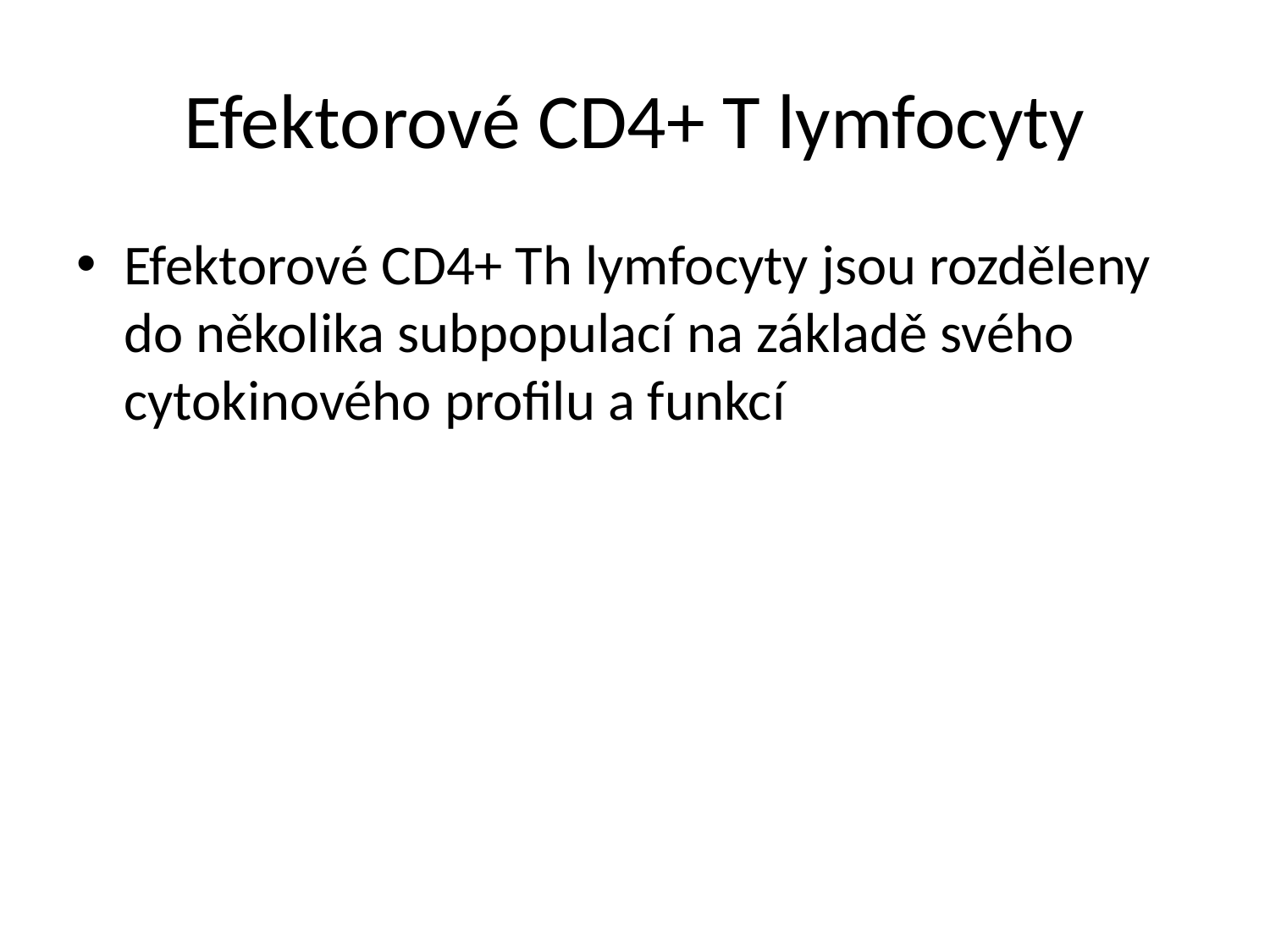

# Efektorové CD4+ T lymfocyty
Efektorové CD4+ Th lymfocyty jsou rozděleny do několika subpopulací na základě svého cytokinového profilu a funkcí